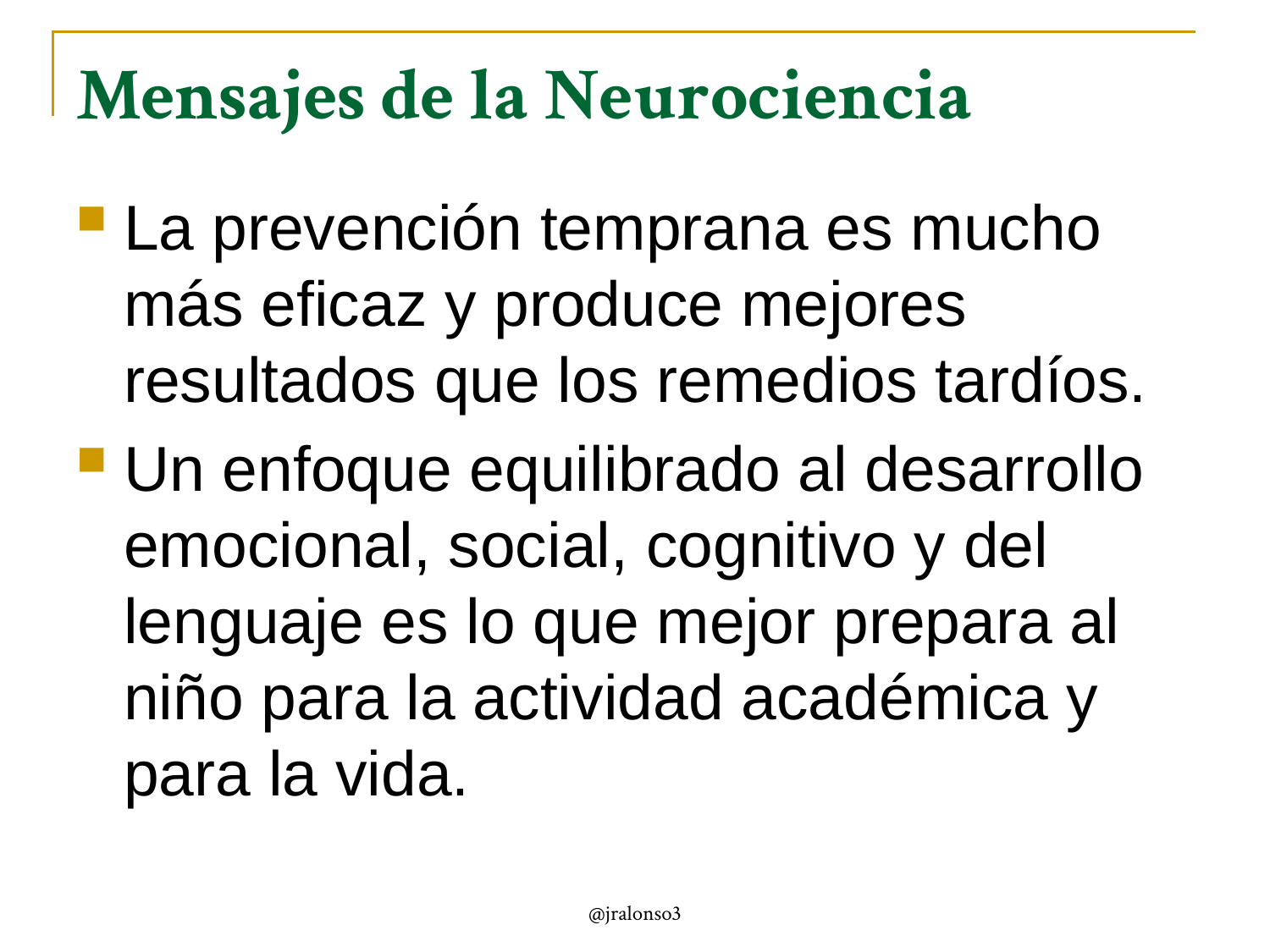

# Mensajes de la Neurociencia
La prevención temprana es mucho más eficaz y produce mejores resultados que los remedios tardíos.
Un enfoque equilibrado al desarrollo emocional, social, cognitivo y del lenguaje es lo que mejor prepara al niño para la actividad académica y para la vida.
@jralonso3